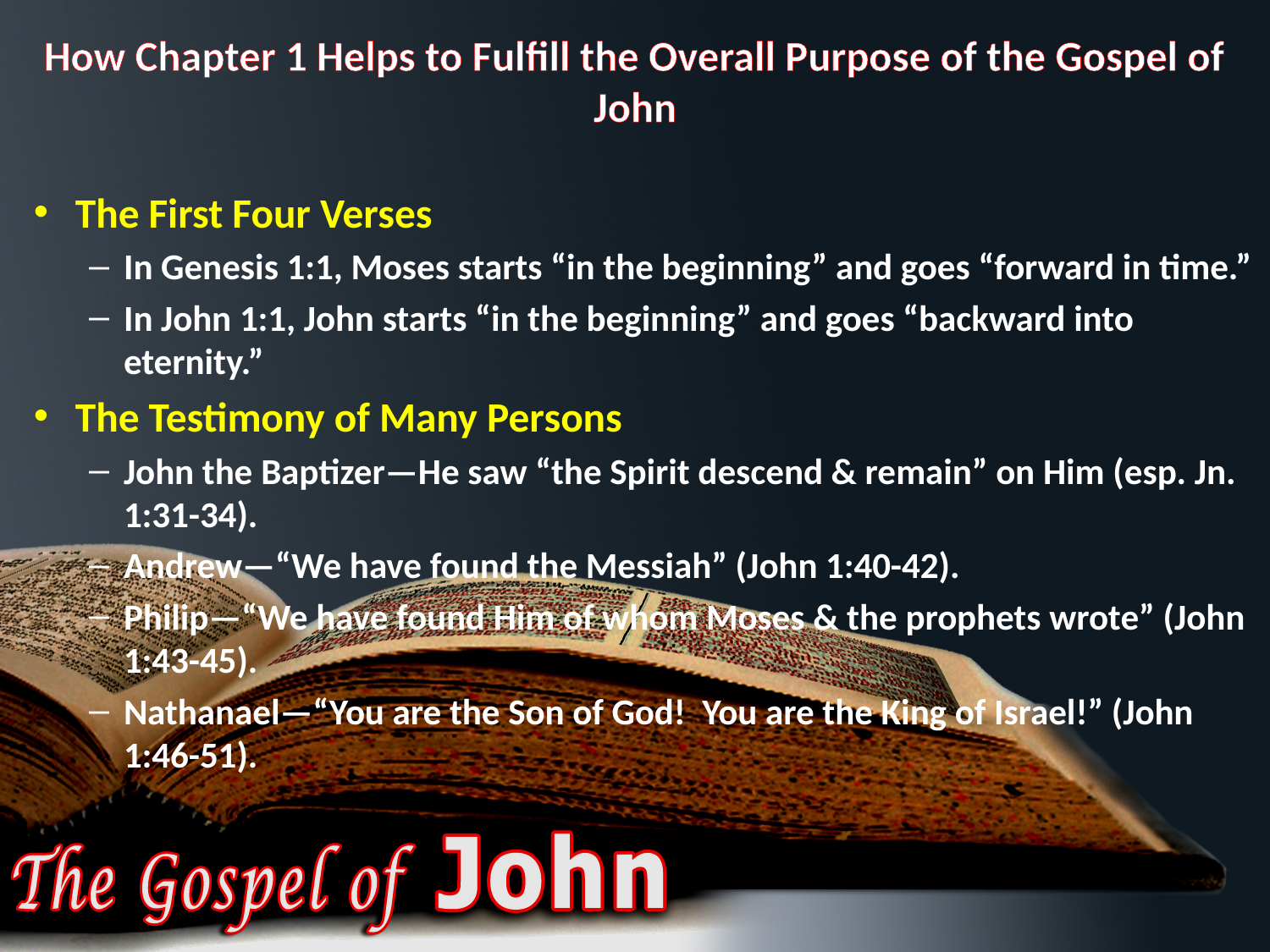

# How Chapter 1 Helps to Fulfill the Overall Purpose of the Gospel of John
The First Four Verses
In Genesis 1:1, Moses starts “in the beginning” and goes “forward in time.”
In John 1:1, John starts “in the beginning” and goes “backward into eternity.”
The Testimony of Many Persons
John the Baptizer—He saw “the Spirit descend & remain” on Him (esp. Jn. 1:31-34).
Andrew—“We have found the Messiah” (John 1:40-42).
Philip—“We have found Him of whom Moses & the prophets wrote” (John 1:43-45).
Nathanael—“You are the Son of God!  You are the King of Israel!” (John 1:46-51).